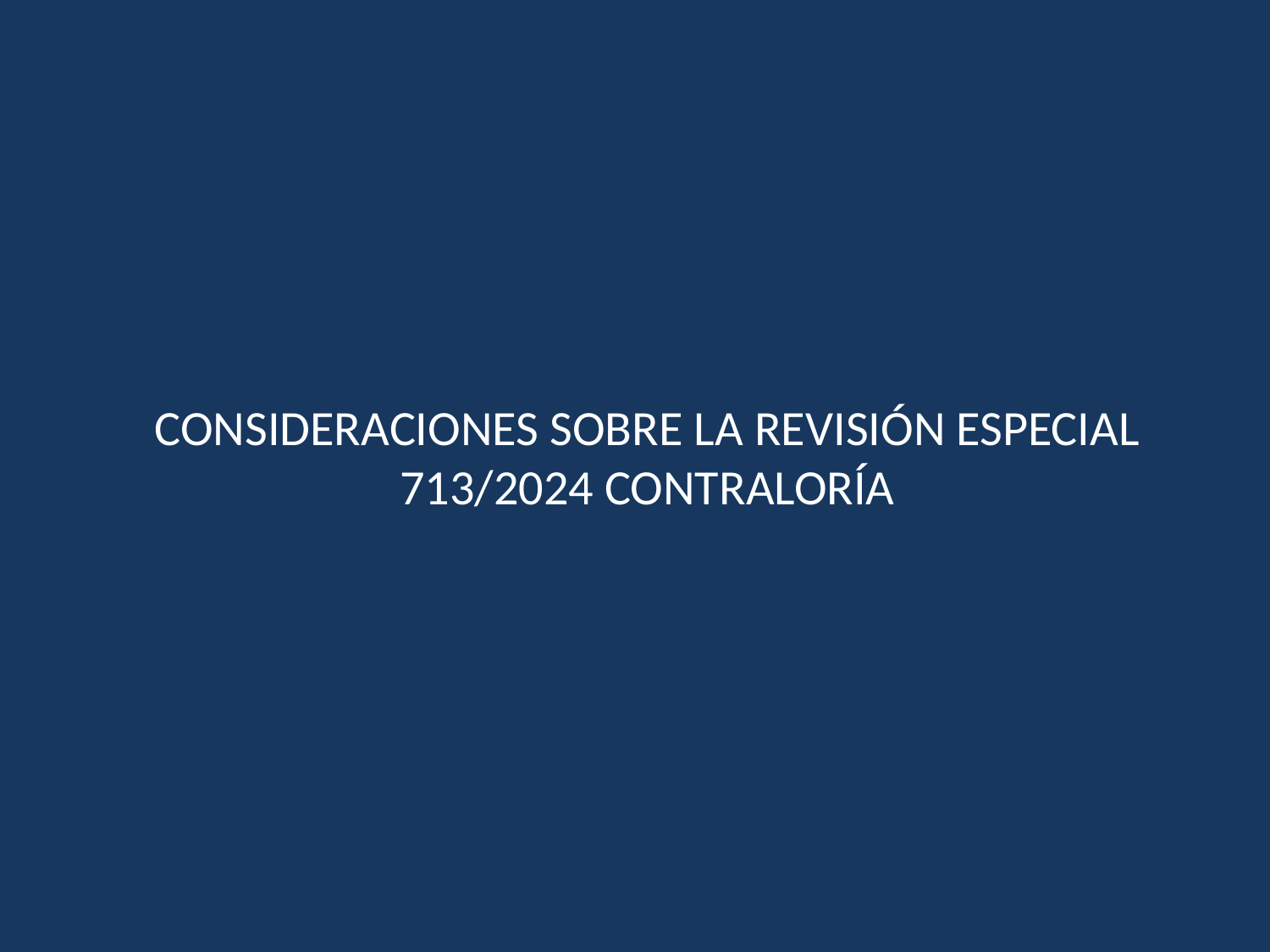

CONSIDERACIONES SOBRE LA REVISIÓN ESPECIAL 713/2024 CONTRALORÍA